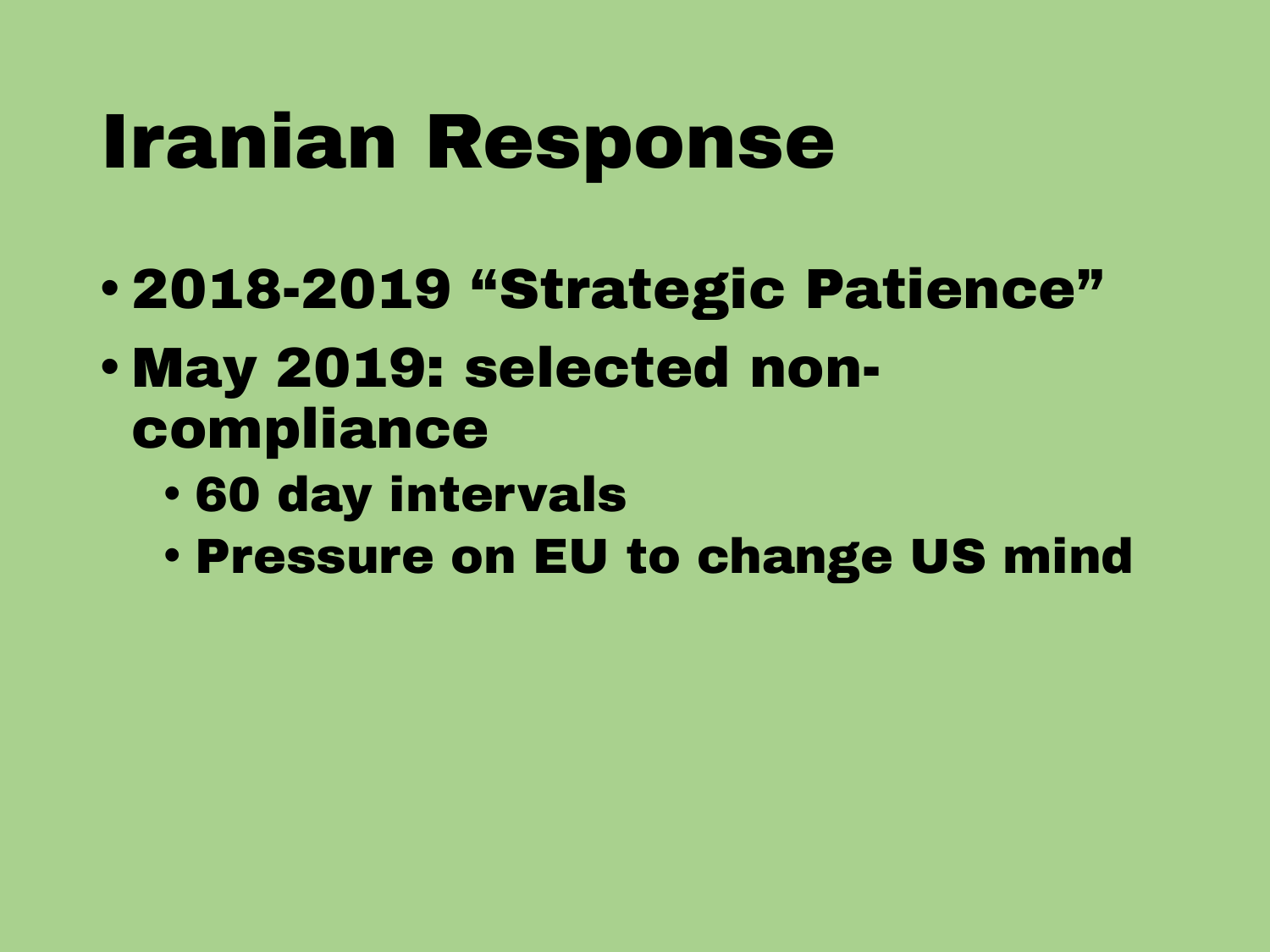

# Iranian Response
2018-2019 “Strategic Patience”
May 2019: selected non-compliance
60 day intervals
Pressure on EU to change US mind